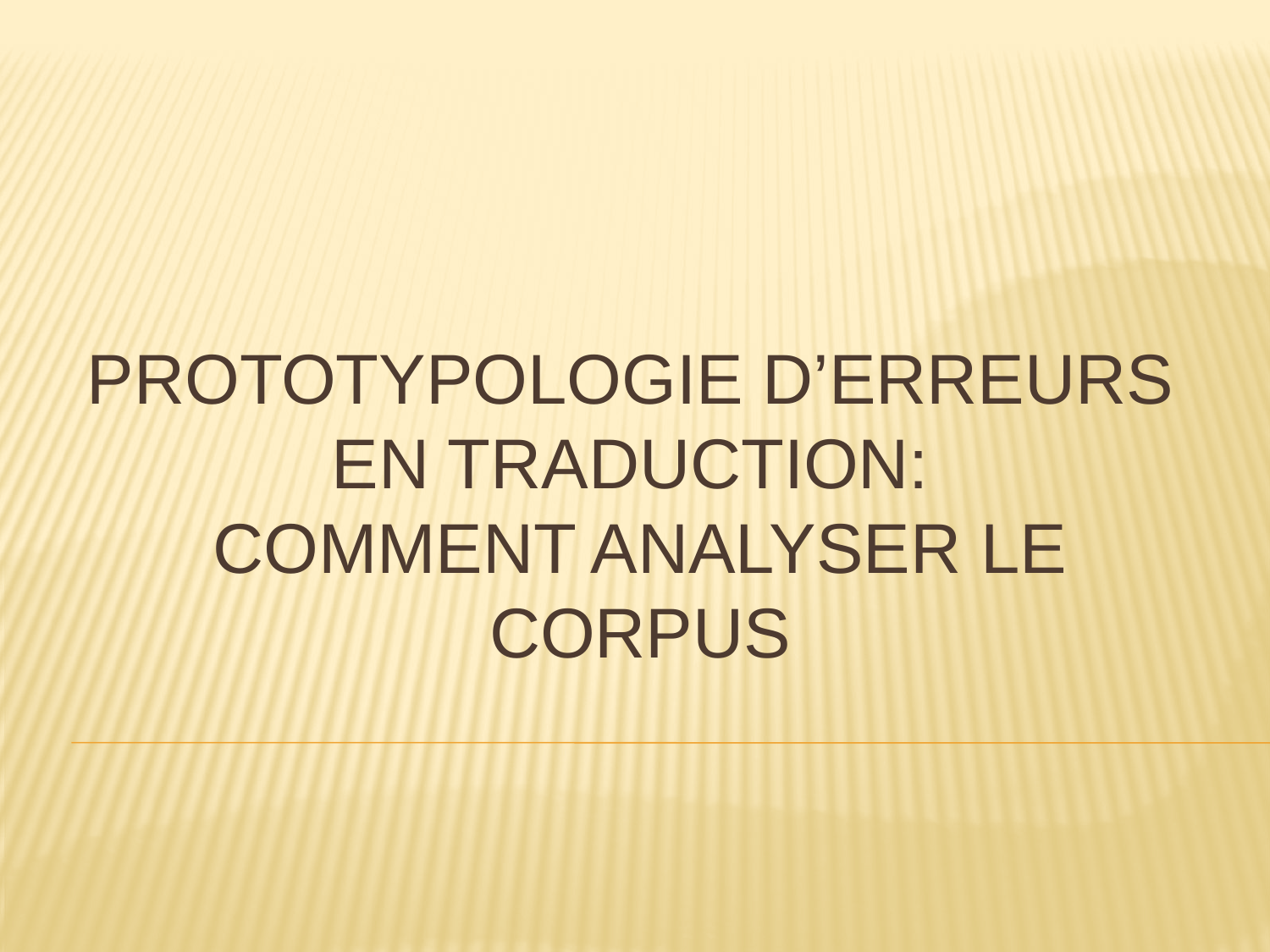

# PROTOTYPOLOGIE D’ERREURS EN TRADUCTION: COMMENT ANALYSER LE CORPUS